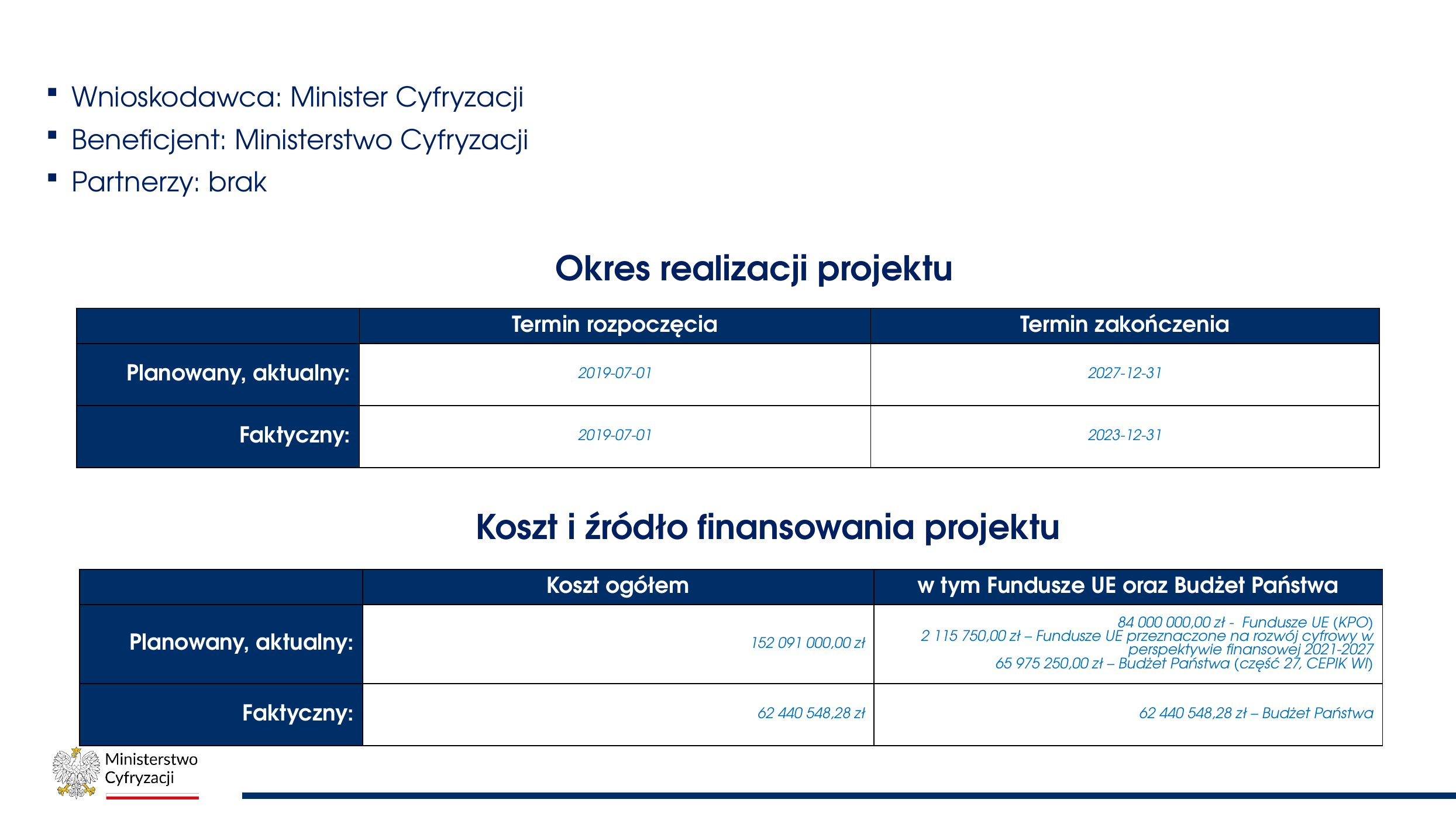

Wnioskodawca: Minister Cyfryzacji
Beneficjent: Ministerstwo Cyfryzacji
Partnerzy: brak
Okres realizacji projektu
|  | Termin rozpoczęcia | Termin zakończenia |
| --- | --- | --- |
| Planowany, aktualny: | 2019-07-01 | 2027-12-31 |
| Faktyczny: | 2019-07-01 | 2023-12-31 |
Koszt i źródło finansowania projektu
|  | Koszt ogółem | w tym Fundusze UE oraz Budżet Państwa |
| --- | --- | --- |
| Planowany, aktualny: | 152 091 000,00 zł | 84 000 000,00 zł - Fundusze UE (KPO) 2 115 750,00 zł – Fundusze UE przeznaczone na rozwój cyfrowy w perspektywie finansowej 2021-2027 65 975 250,00 zł – Budżet Państwa (część 27, CEPIK WI) |
| Faktyczny: | 62 440 548,28 zł | 62 440 548,28 zł – Budżet Państwa |